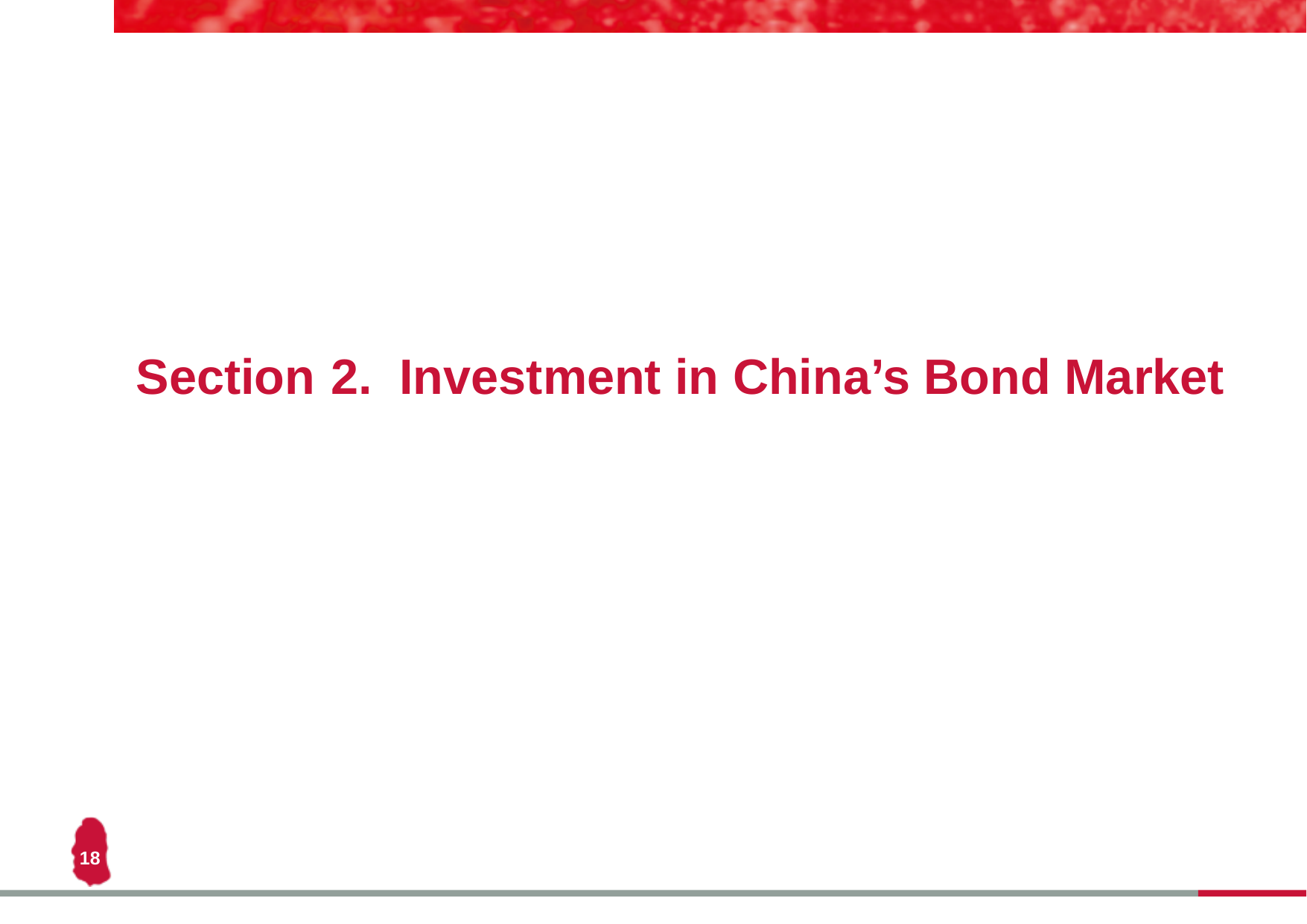

Section 2.  Investment in China’s Bond Market
18